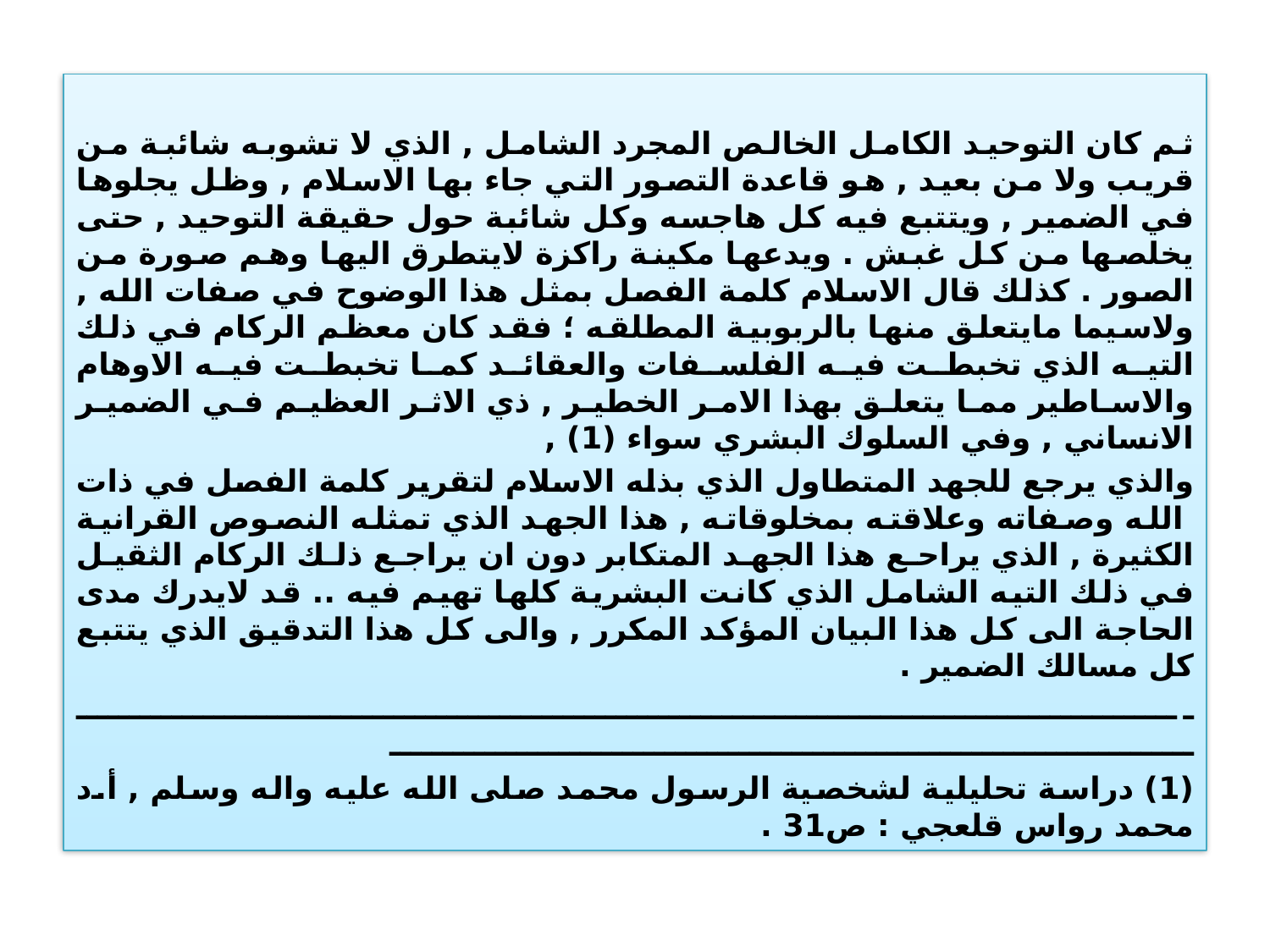

ثم كان التوحيد الكامل الخالص المجرد الشامل , الذي لا تشوبه شائبة من قريب ولا من بعيد , هو قاعدة التصور التي جاء بها الاسلام , وظل يجلوها في الضمير , ويتتبع فيه كل هاجسه وكل شائبة حول حقيقة التوحيد , حتى يخلصها من كل غبش . ويدعها مكينة راكزة لايتطرق اليها وهم صورة من الصور . كذلك قال الاسلام كلمة الفصل بمثل هذا الوضوح في صفات الله , ولاسيما مايتعلق منها بالربوبية المطلقه ؛ فقد كان معظم الركام في ذلك التيه الذي تخبطت فيه الفلسفات والعقائد كما تخبطت فيه الاوهام والاساطير مما يتعلق بهذا الامر الخطير , ذي الاثر العظيم في الضمير الانساني , وفي السلوك البشري سواء (1) ,
والذي يرجع للجهد المتطاول الذي بذله الاسلام لتقرير كلمة الفصل في ذات  الله وصفاته وعلاقته بمخلوقاته , هذا الجهد الذي تمثله النصوص القرانية الكثيرة , الذي يراحع هذا الجهد المتكابر دون ان يراجع ذلك الركام الثقيل في ذلك التيه الشامل الذي كانت البشرية كلها تهيم فيه .. قد لايدرك مدى الحاجة الى كل هذا البيان المؤكد المكرر , والى كل هذا التدقيق الذي يتتبع كل مسالك الضمير .
ـــــــــــــــــــــــــــــــــــــــــــــــــــــــــــــــــــــــــــــــــــــــــــــــــــــــــــــــــــــــــــــــــــــــــــــــــــــــــــــــــــــــــــــــــــــ
(1) دراسة تحليلية لشخصية الرسول محمد صلى الله عليه واله وسلم , أ.د محمد رواس قلعجي : ص31 .